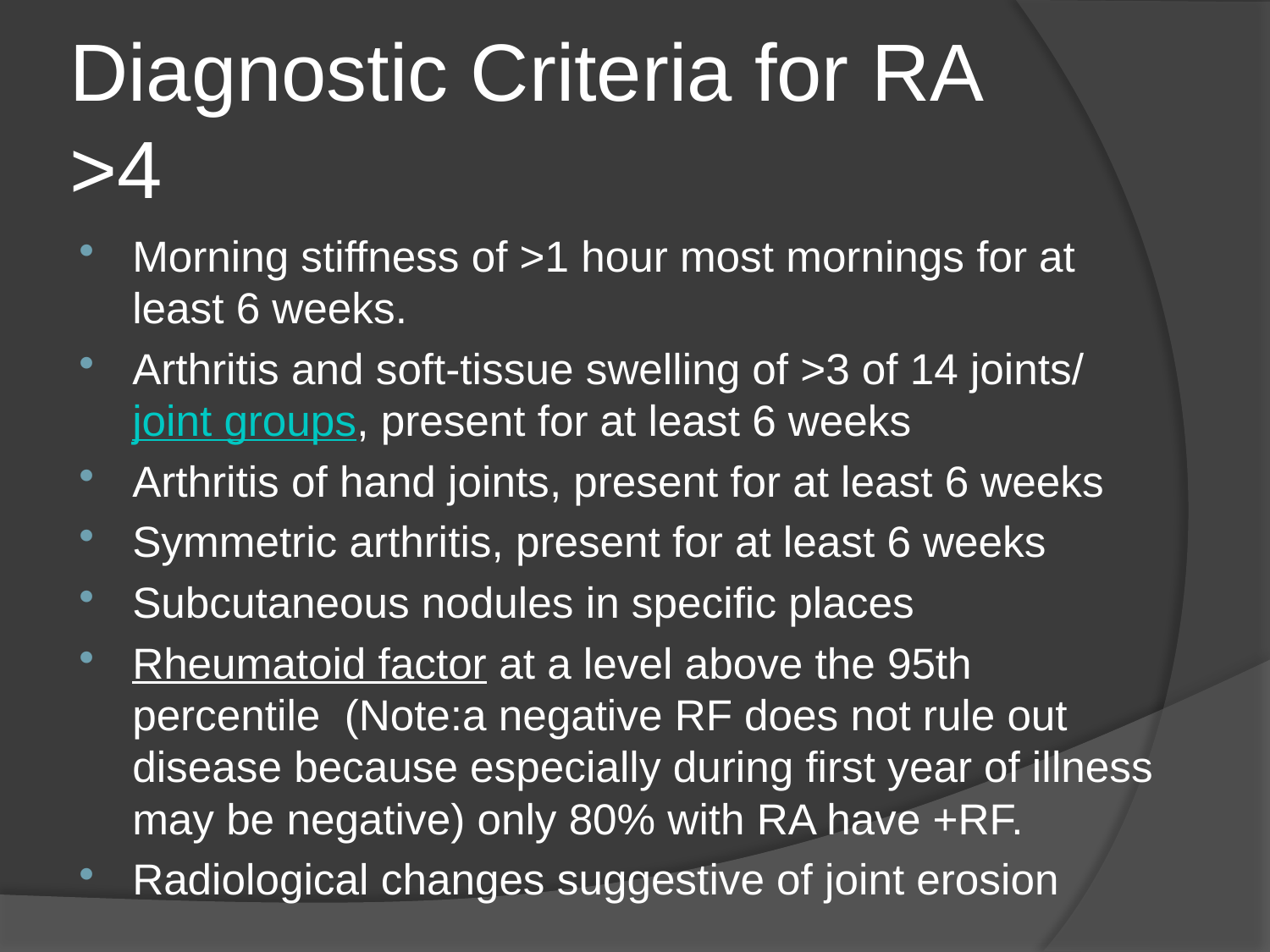

# Diagnostic Criteria for RA >4
Morning stiffness of >1 hour most mornings for at least 6 weeks.
Arthritis and soft-tissue swelling of >3 of 14 joints/joint groups, present for at least 6 weeks
Arthritis of hand joints, present for at least 6 weeks
Symmetric arthritis, present for at least 6 weeks
Subcutaneous nodules in specific places
Rheumatoid factor at a level above the 95th percentile  (Note:a negative RF does not rule out disease because especially during first year of illness may be negative) only 80% with RA have +RF.
Radiological changes suggestive of joint erosion